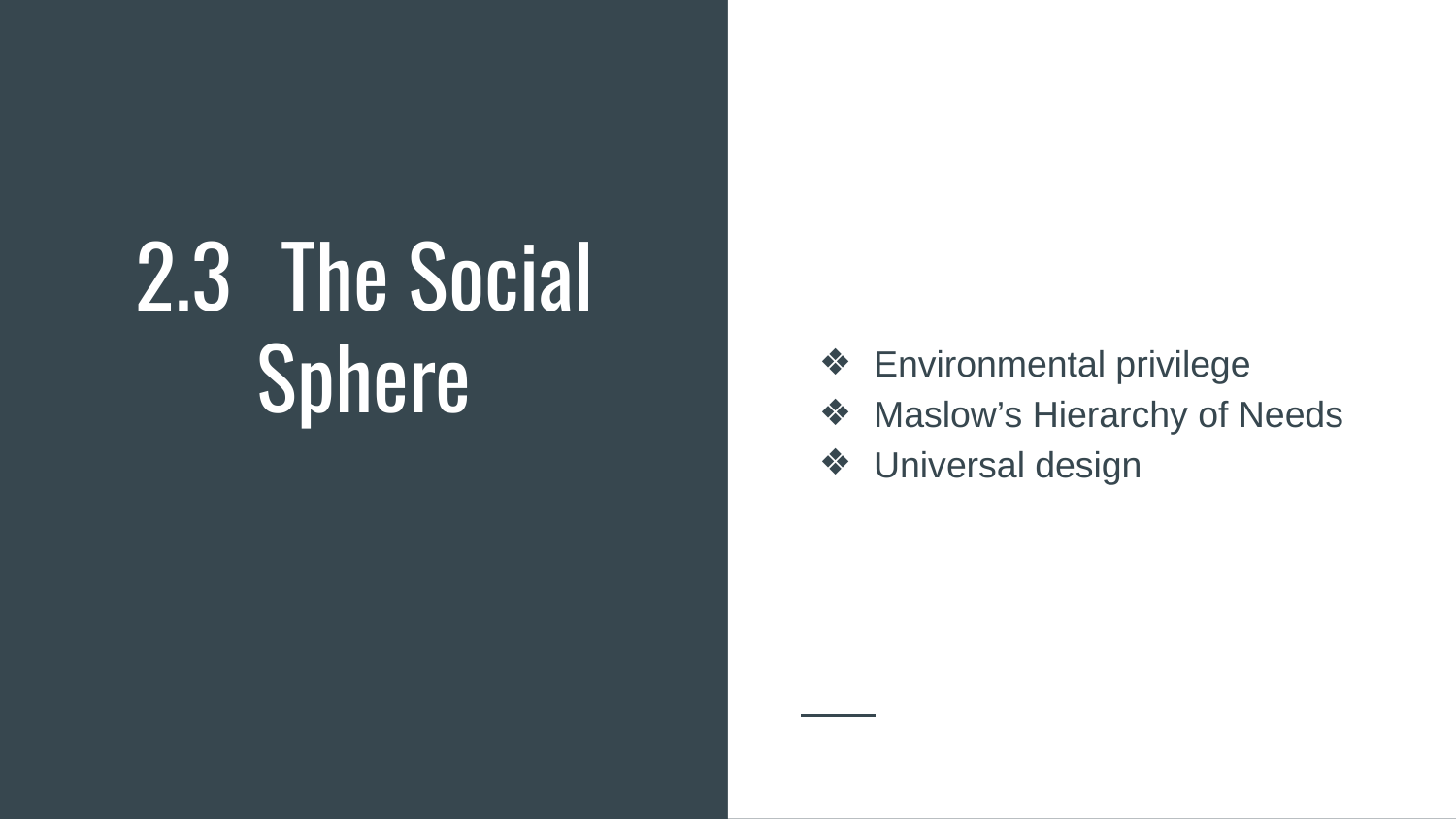

Environmental privilege
Maslow’s Hierarchy of Needs
Universal design
# 2.3	The Social Sphere